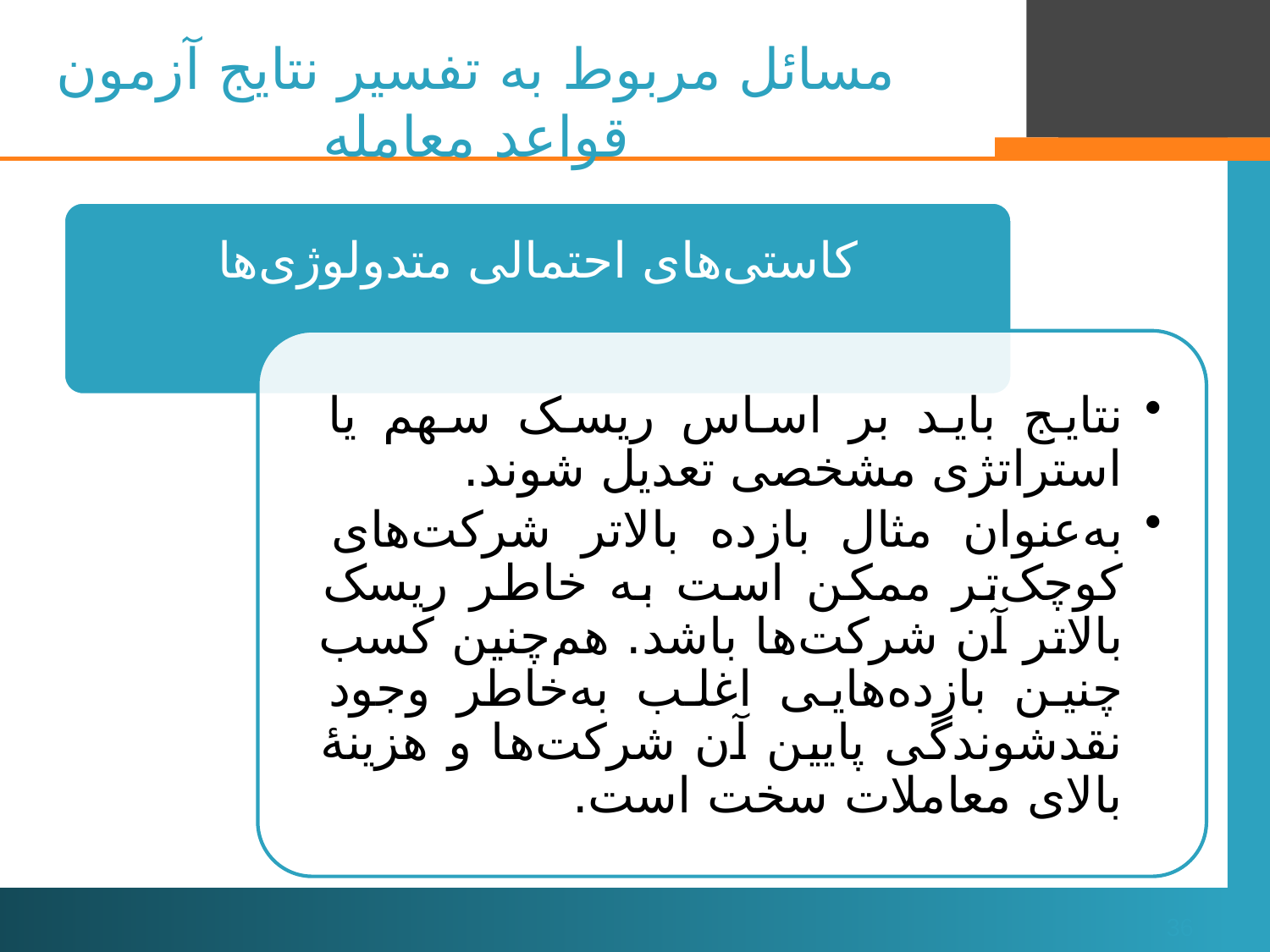

# مسائل مربوط به تفسیر نتایج آزمون قواعد معامله
کاستی‌های احتمالی متدولوژی‌ها
نتایج باید بر اساس ریسک سهم یا استراتژی مشخصی تعدیل شوند.
به‌عنوان مثال بازده بالاتر شرکت‌های کوچک‌تر ممکن است به خاطر ریسک بالاتر آن شرکت‌ها باشد. هم‌چنین کسب چنین بازده‌هایی اغلب به‌خاطر وجود نقدشوندگی پایین آن شرکت‌ها و هزینۀ بالای معاملات سخت است.
36